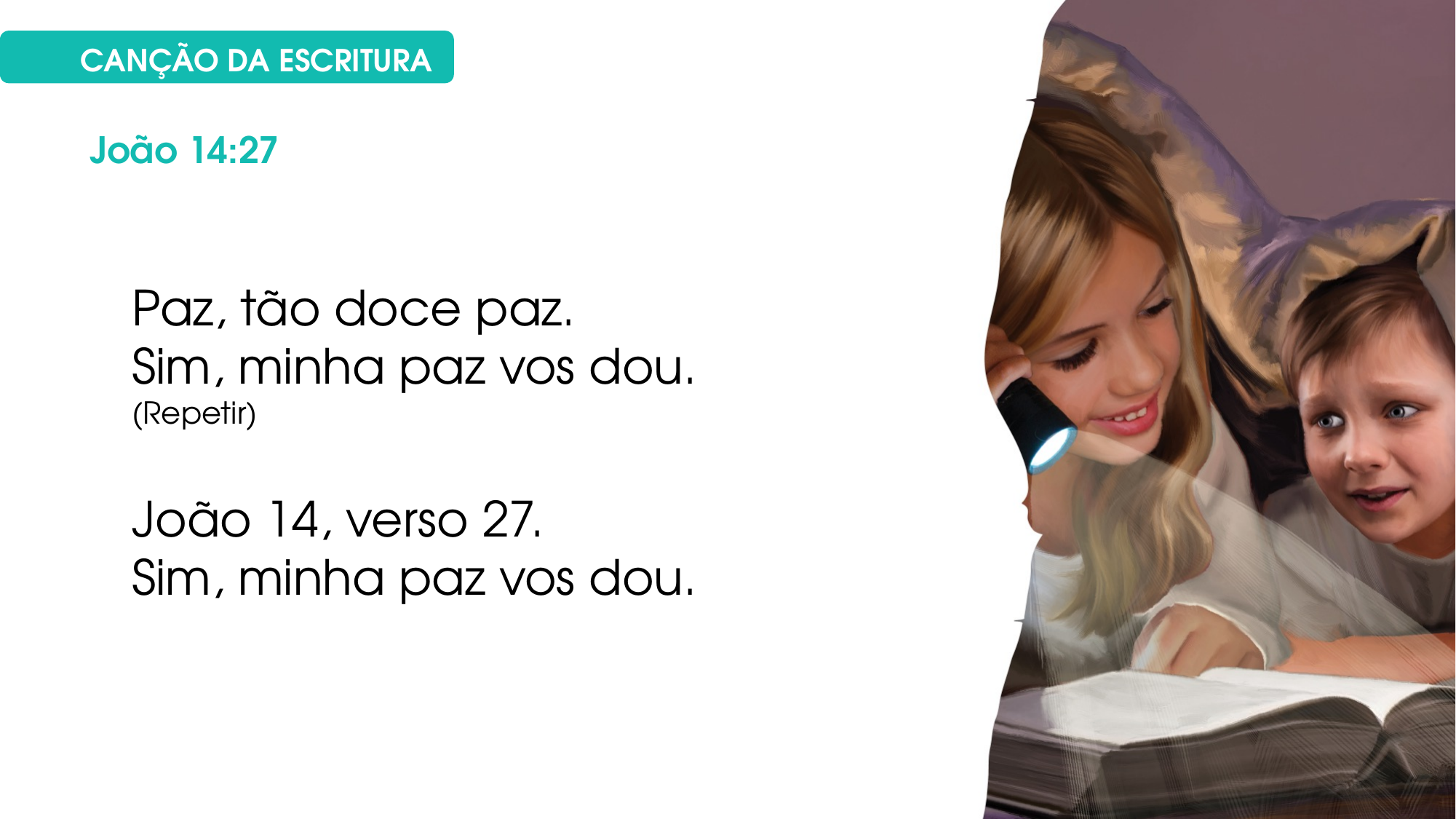

CANÇÃO DA ESCRITURA

João 14:27
Paz, tão doce paz.
Sim, minha paz vos dou.
(Repetir)

João 14, verso 27.
Sim, minha paz vos dou.